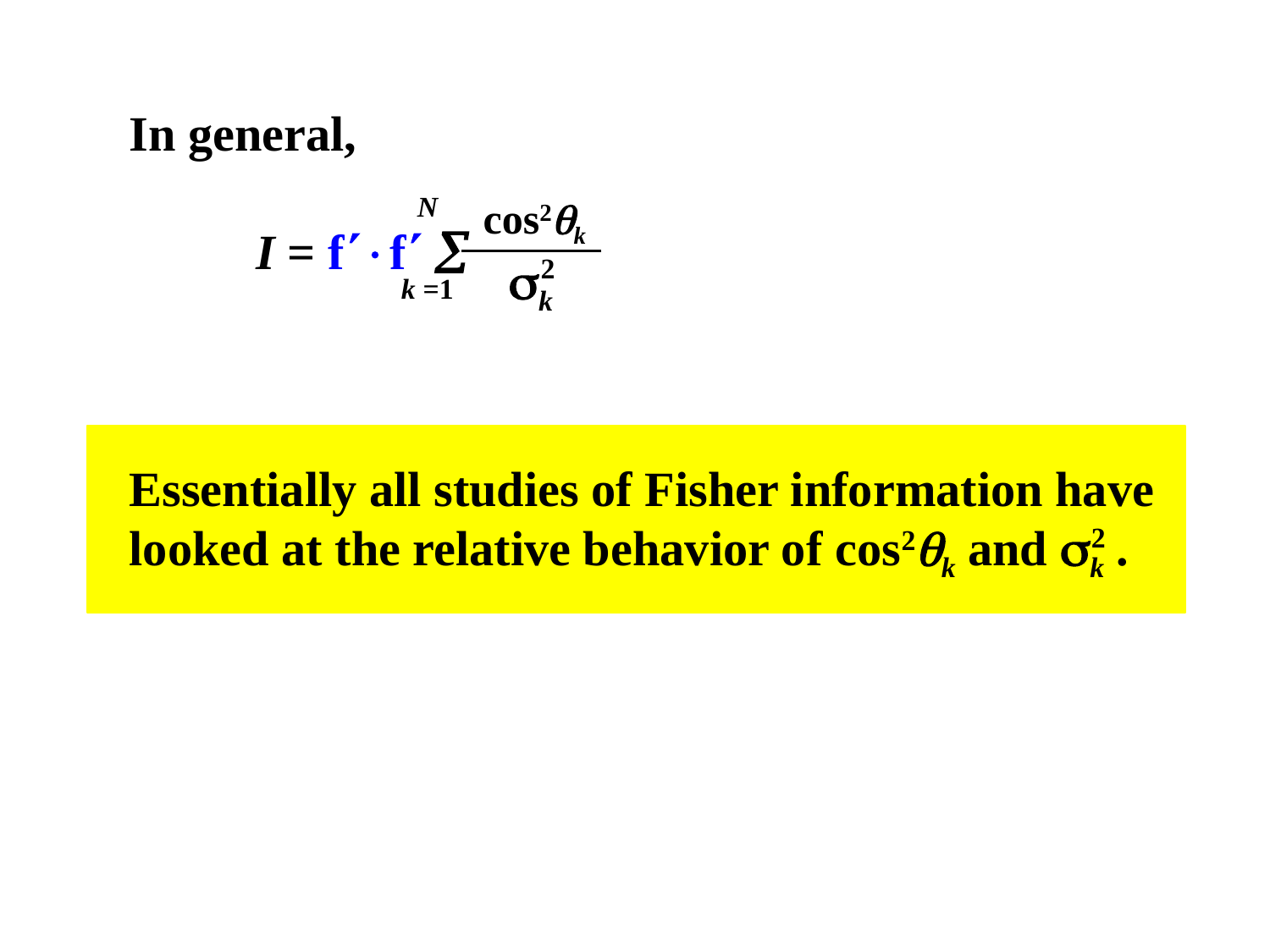

In general,

	I = f′⋅f′ ∑

Essentially all studies of Fisher information have
looked at the relative behavior of cos2θk and σk .
N

cos2θk
k =1
2
σk

2